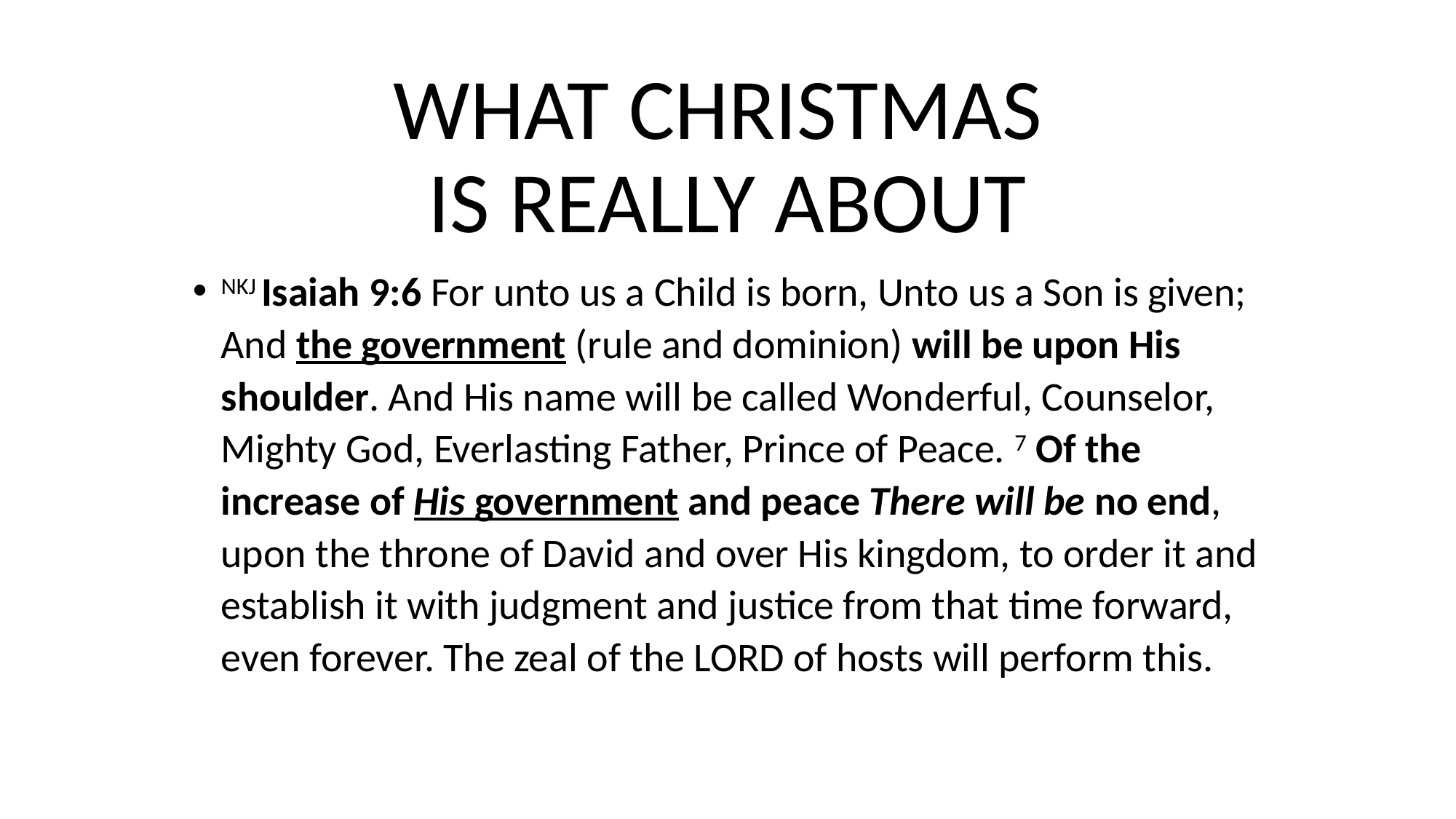

# WHAT CHRISTMAS IS REALLY ABOUT
NKJ Isaiah 9:6 For unto us a Child is born, Unto us a Son is given; And the government (rule and dominion) will be upon His shoulder. And His name will be called Wonderful, Counselor, Mighty God, Everlasting Father, Prince of Peace. 7 Of the increase of His government and peace There will be no end, upon the throne of David and over His kingdom, to order it and establish it with judgment and justice from that time forward, even forever. The zeal of the LORD of hosts will perform this.